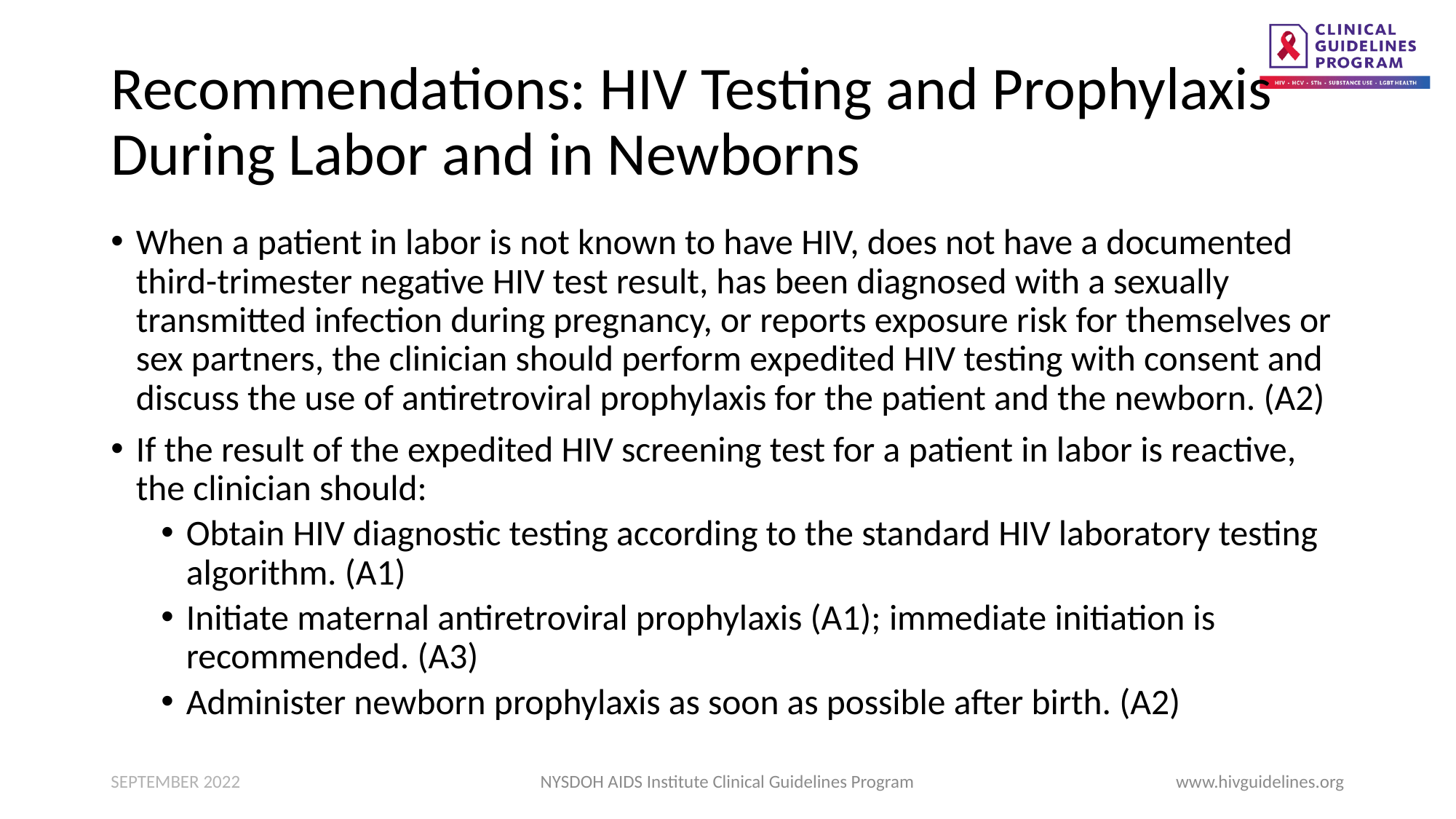

# Recommendations: HIV Testing and Prophylaxis During Labor and in Newborns
When a patient in labor is not known to have HIV, does not have a documented third-trimester negative HIV test result, has been diagnosed with a sexually transmitted infection during pregnancy, or reports exposure risk for themselves or sex partners, the clinician should perform expedited HIV testing with consent and discuss the use of antiretroviral prophylaxis for the patient and the newborn. (A2)
If the result of the expedited HIV screening test for a patient in labor is reactive, the clinician should:
Obtain HIV diagnostic testing according to the standard HIV laboratory testing algorithm. (A1)
Initiate maternal antiretroviral prophylaxis (A1); immediate initiation is recommended. (A3)
Administer newborn prophylaxis as soon as possible after birth. (A2)
SEPTEMBER 2022
NYSDOH AIDS Institute Clinical Guidelines Program
www.hivguidelines.org